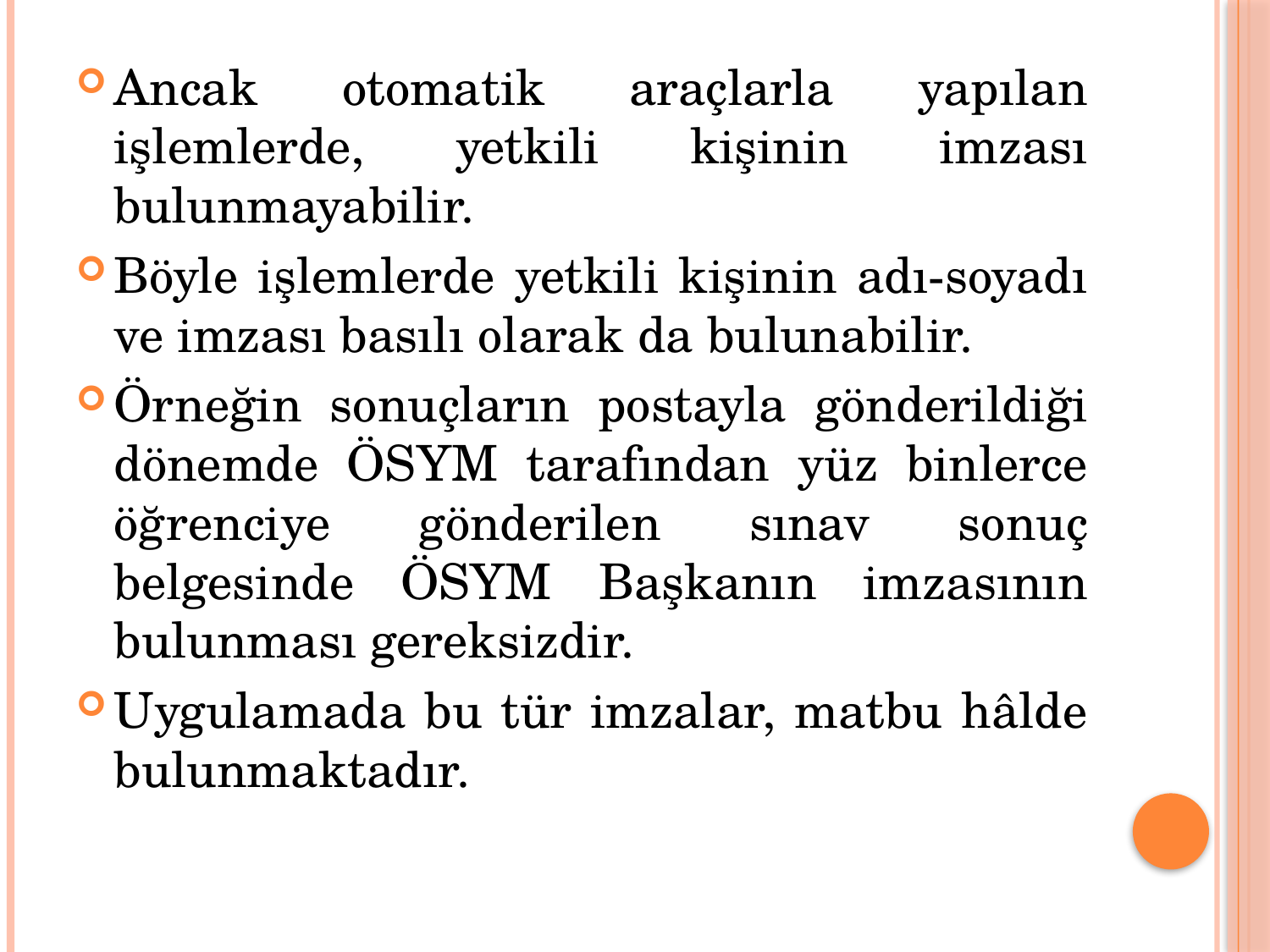

Ancak otomatik araçlarla yapılan işlemlerde, yetkili kişinin imzası bulunmayabilir.
Böyle işlemlerde yetkili kişinin adı-soyadı ve imzası basılı olarak da bulunabilir.
Örneğin sonuçların postayla gönderildiği dönemde ÖSYM tarafından yüz binlerce öğrenciye gönderilen sınav sonuç belgesinde ÖSYM Başkanın imzasının bulunması gereksizdir.
Uygulamada bu tür imzalar, matbu hâlde bulunmaktadır.